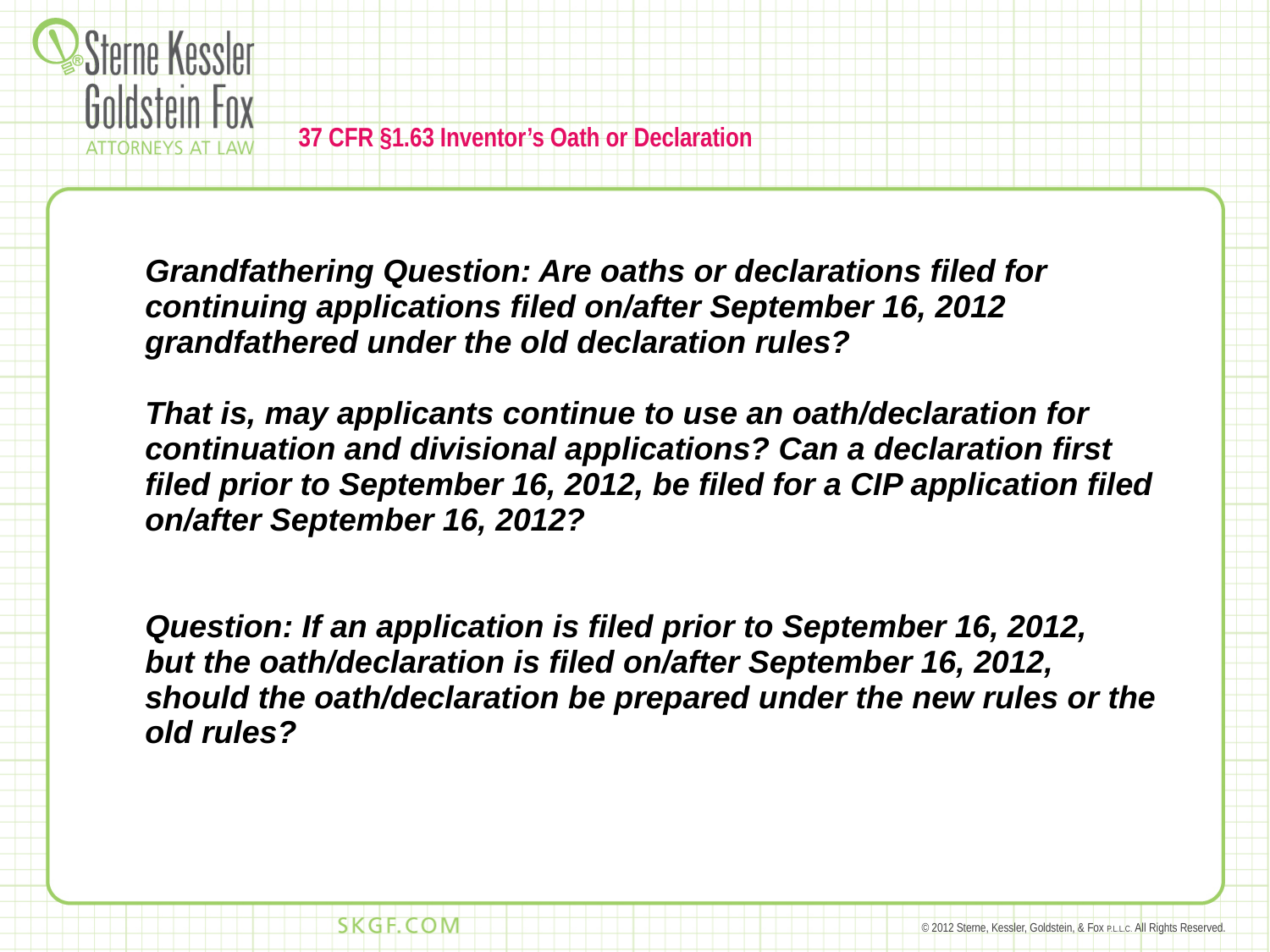

# 37 CFR §1.63 Inventor’s Oath or Declaration

|  | Grandfathering Question: Are oaths or declarations filed for continuing applications filed on/after September 16, 2012 grandfathered under the old declaration rules? That is, may applicants continue to use an oath/declaration for continuation and divisional applications? Can a declaration first filed prior to September 16, 2012, be filed for a CIP application filed on/after September 16, 2012? Question: If an application is filed prior to September 16, 2012, but the oath/declaration is filed on/after September 16, 2012, should the oath/declaration be prepared under the new rules or the old rules? |
| --- | --- |